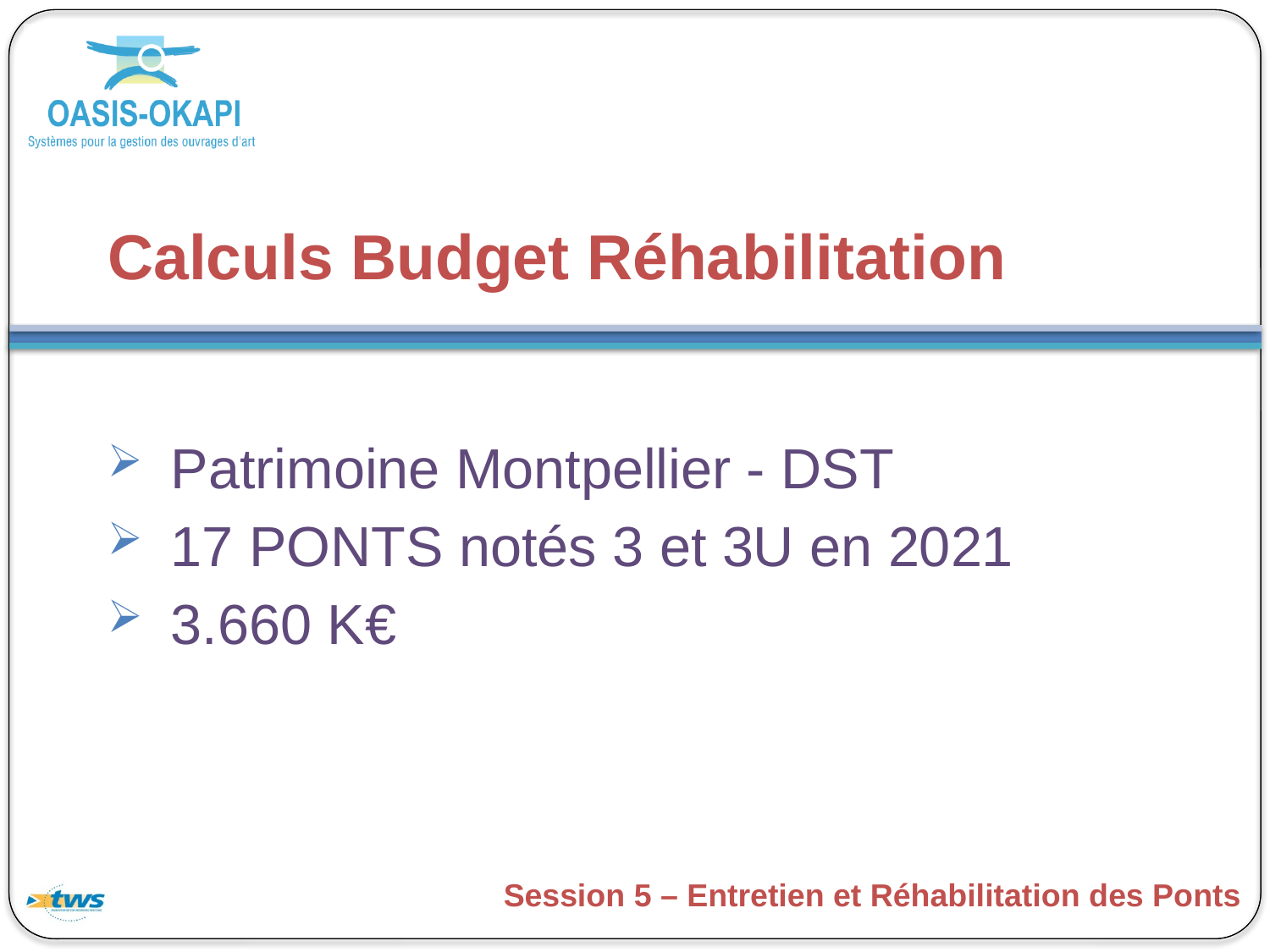

# Calculs Budget Réhabilitation
Patrimoine Montpellier - DST
17 PONTS notés 3 et 3U en 2021
3.660 K€
Session 5 – Entretien et Réhabilitation des Ponts